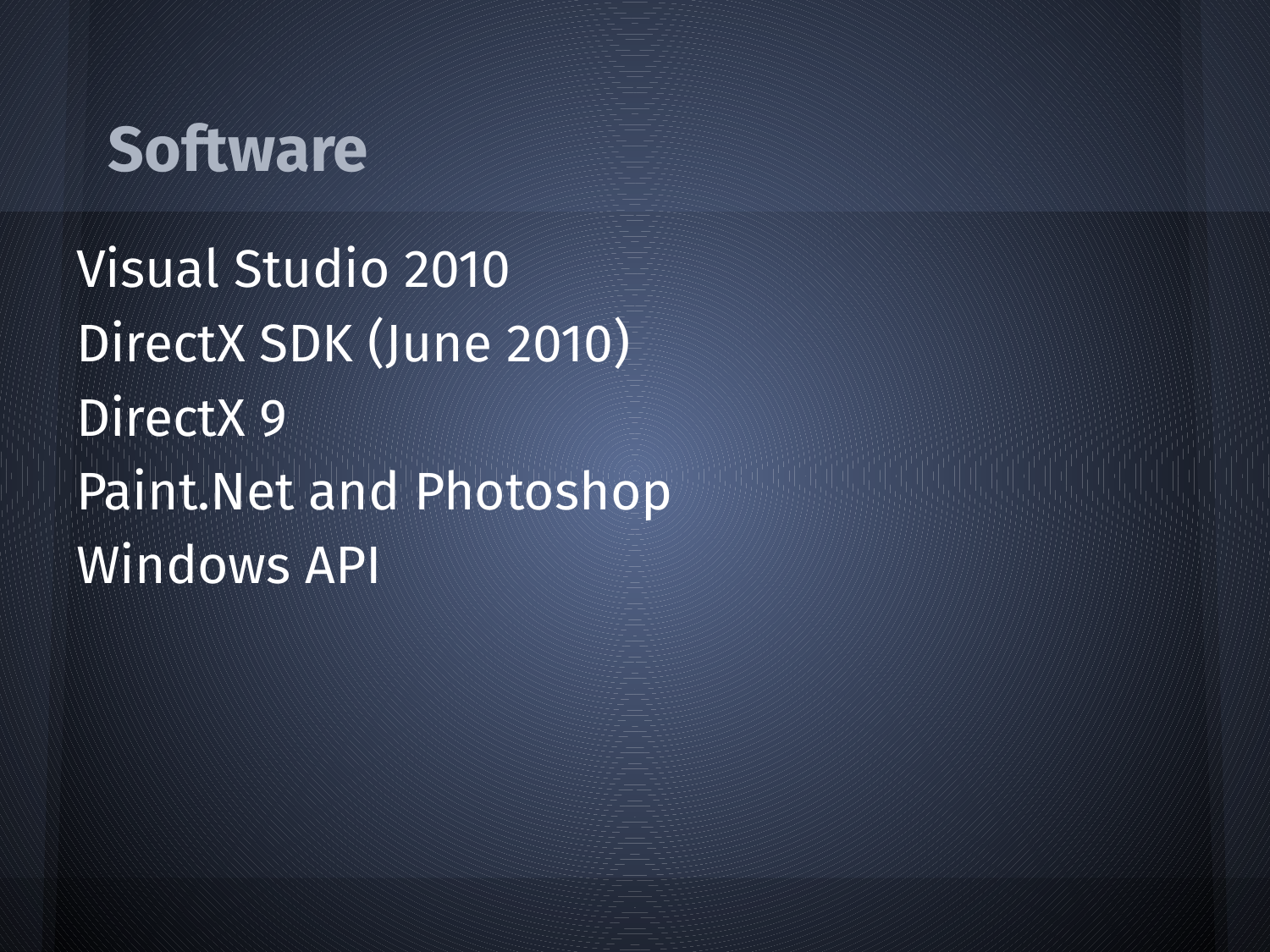

# Software
Visual Studio 2010
DirectX SDK (June 2010)
DirectX 9
Paint.Net and Photoshop
Windows API